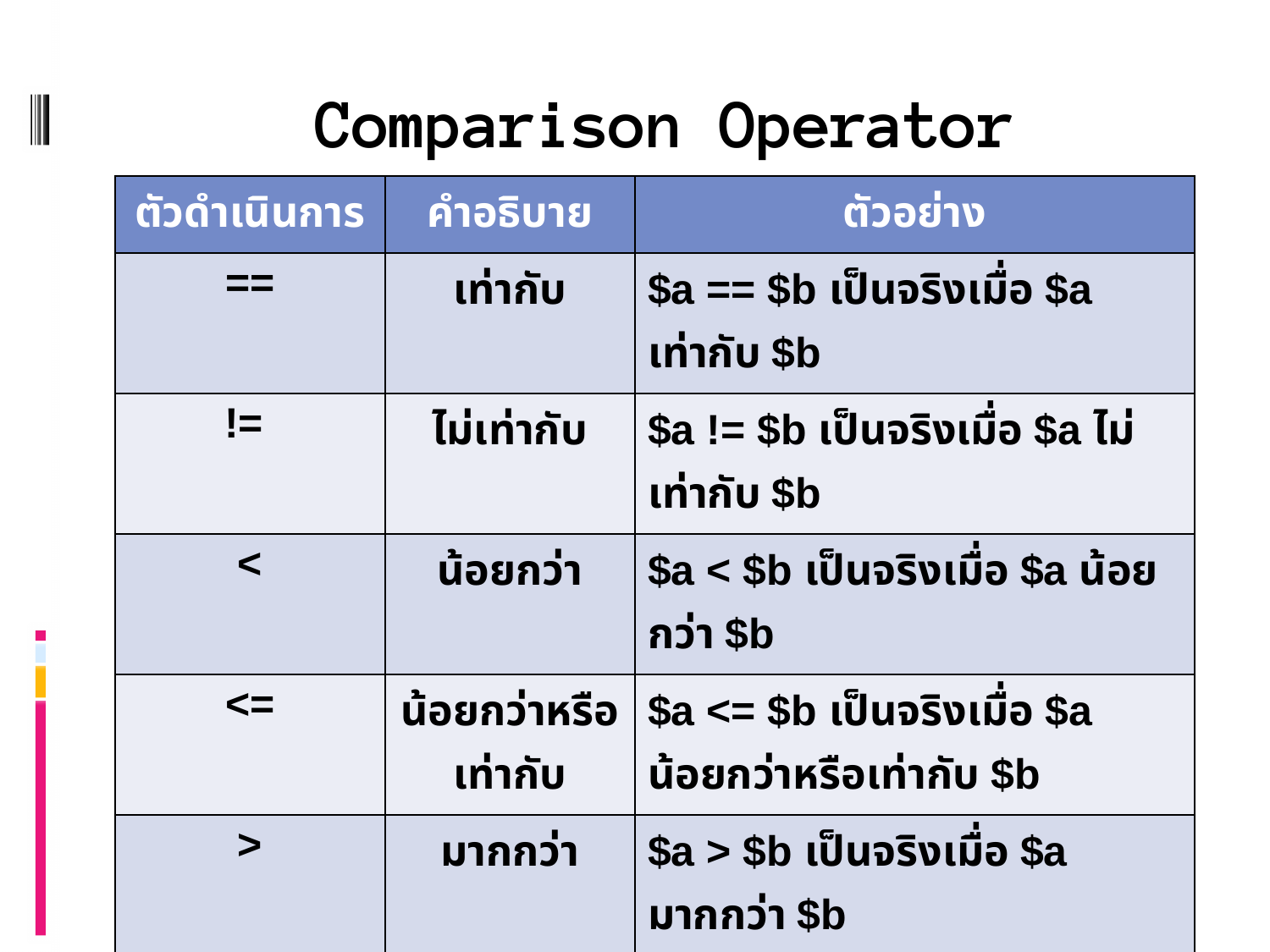

# Comparison Operator
| ตัวดำเนินการ | คำอธิบาย | ตัวอย่าง |
| --- | --- | --- |
| == | เท่ากับ | $a == $b เป็นจริงเมื่อ $a เท่ากับ $b |
| != | ไม่เท่ากับ | $a != $b เป็นจริงเมื่อ $a ไม่เท่ากับ $b |
| < | น้อยกว่า | $a < $b เป็นจริงเมื่อ $a น้อยกว่า $b |
| <= | น้อยกว่าหรือเท่ากับ | $a <= $b เป็นจริงเมื่อ $a น้อยกว่าหรือเท่ากับ $b |
| > | มากกว่า | $a > $b เป็นจริงเมื่อ $a มากกว่า $b |
| >= | มากกว่าหรือเท่ากับ | $a >= $b เป็นจริงเมื่อ $a มากกว่าหรือเท่ากับ $b |